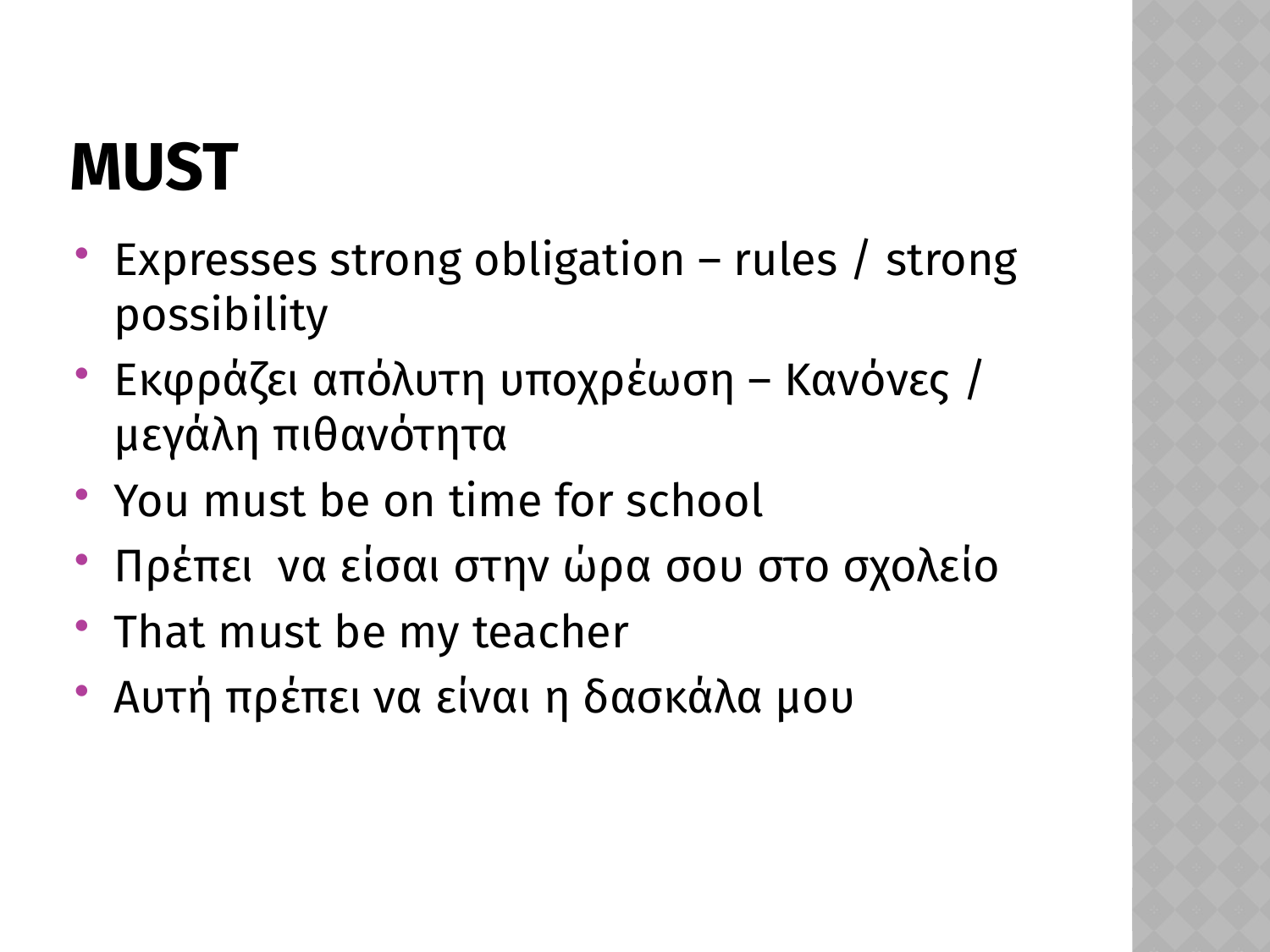

# Must
Expresses strong obligation – rules / strong possibility
Εκφράζει απόλυτη υποχρέωση – Κανόνες / μεγάλη πιθανότητα
You must be on time for school
Πρέπει  να είσαι στην ώρα σου στο σχολείο
That must be my teacher
Αυτή πρέπει να είναι η δασκάλα μου